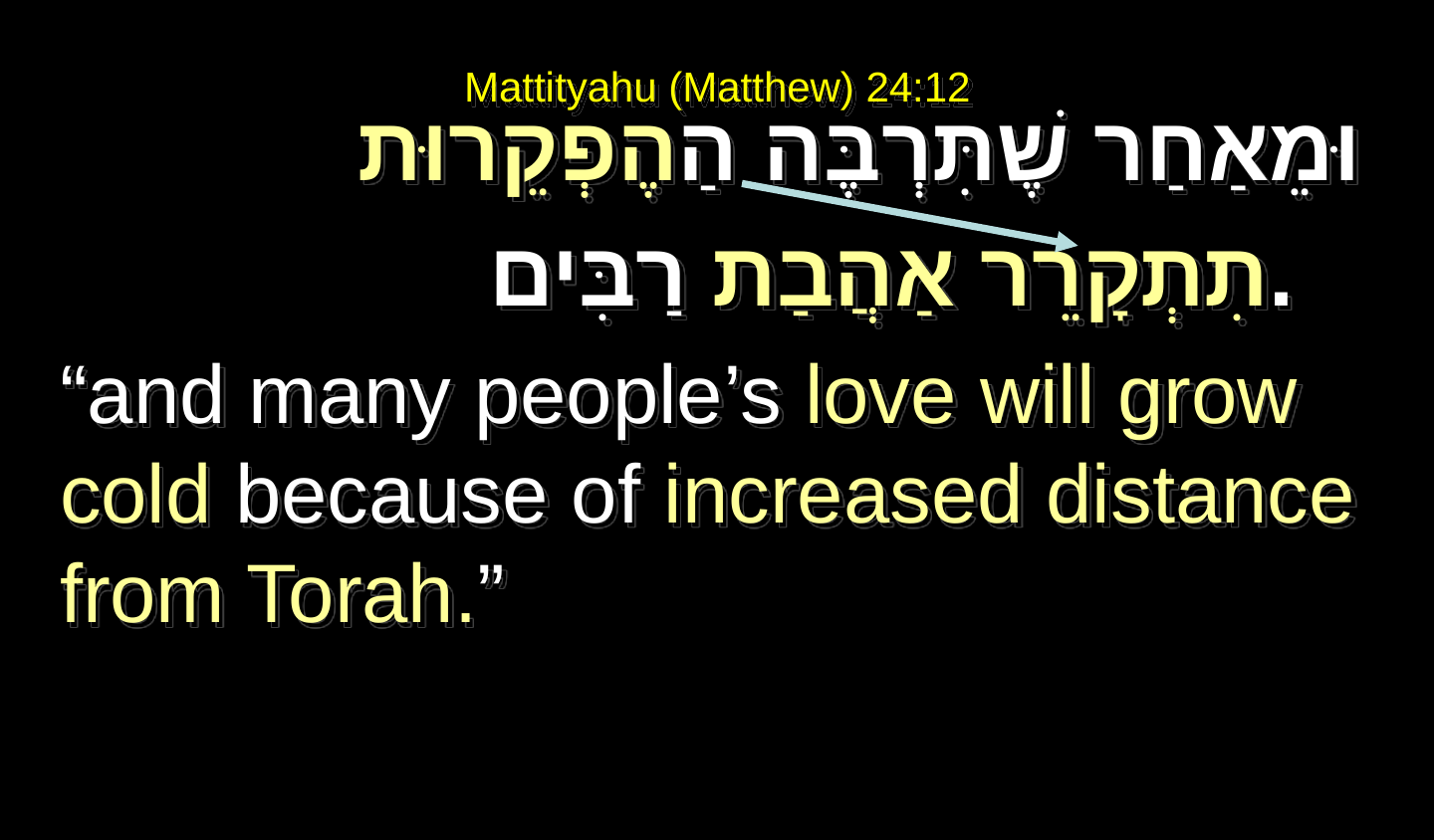

# Mattityahu (Matthew) 24:12
וּמֵאַחַר שֶׁתִּרְבֶּה הַהֶפְקֵרוּת
 תִתְקָרֵר אַהֲבַת רַבִּים.
“and many people’s love will grow cold because of increased distance from Torah.”